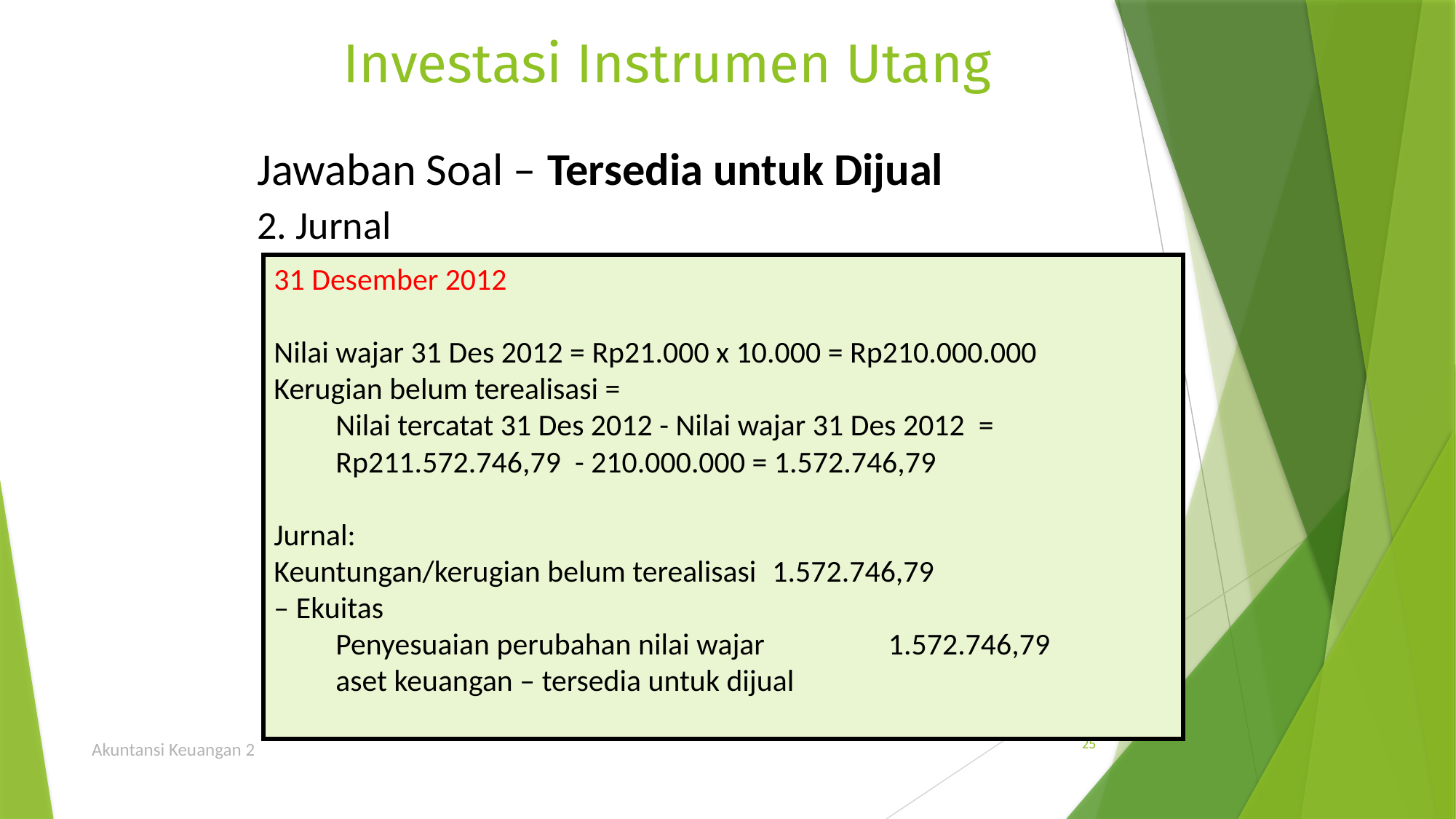

# Investasi Instrumen Utang
Jawaban Soal – Tersedia untuk Dijual
2. Jurnal
31 Desember 2012

Nilai wajar 31 Des 2012 = Rp21.000 x 10.000 = Rp210.000.000
Kerugian belum terealisasi =
	Nilai tercatat 31 Des 2012 - Nilai wajar 31 Des 2012  =
	Rp211.572.746,79  - 210.000.000 = 1.572.746,79

Jurnal:
Keuntungan/kerugian belum terealisasi 	1.572.746,79
– Ekuitas
	Penyesuaian perubahan nilai wajar 		 1.572.746,79
	aset keuangan – tersedia untuk dijual

Akuntansi Keuangan 2
25